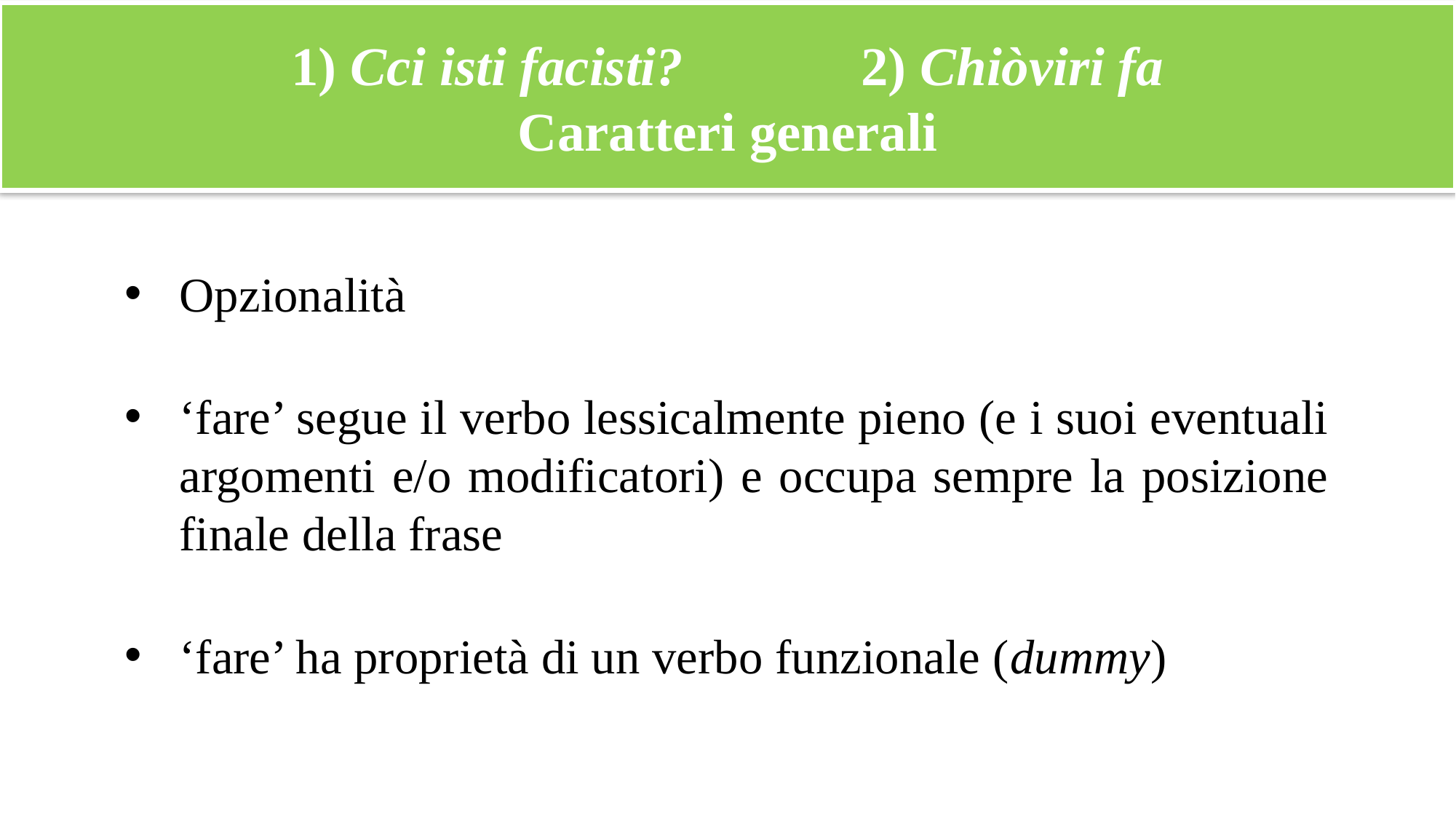

1) Cci isti facisti?             2) Chiòviri fa
Caratteri generali
Opzionalità
‘fare’ segue il verbo lessicalmente pieno (e i suoi eventuali argomenti e/o modificatori) e occupa sempre la posizione finale della frase
‘fare’ ha proprietà di un verbo funzionale (dummy)